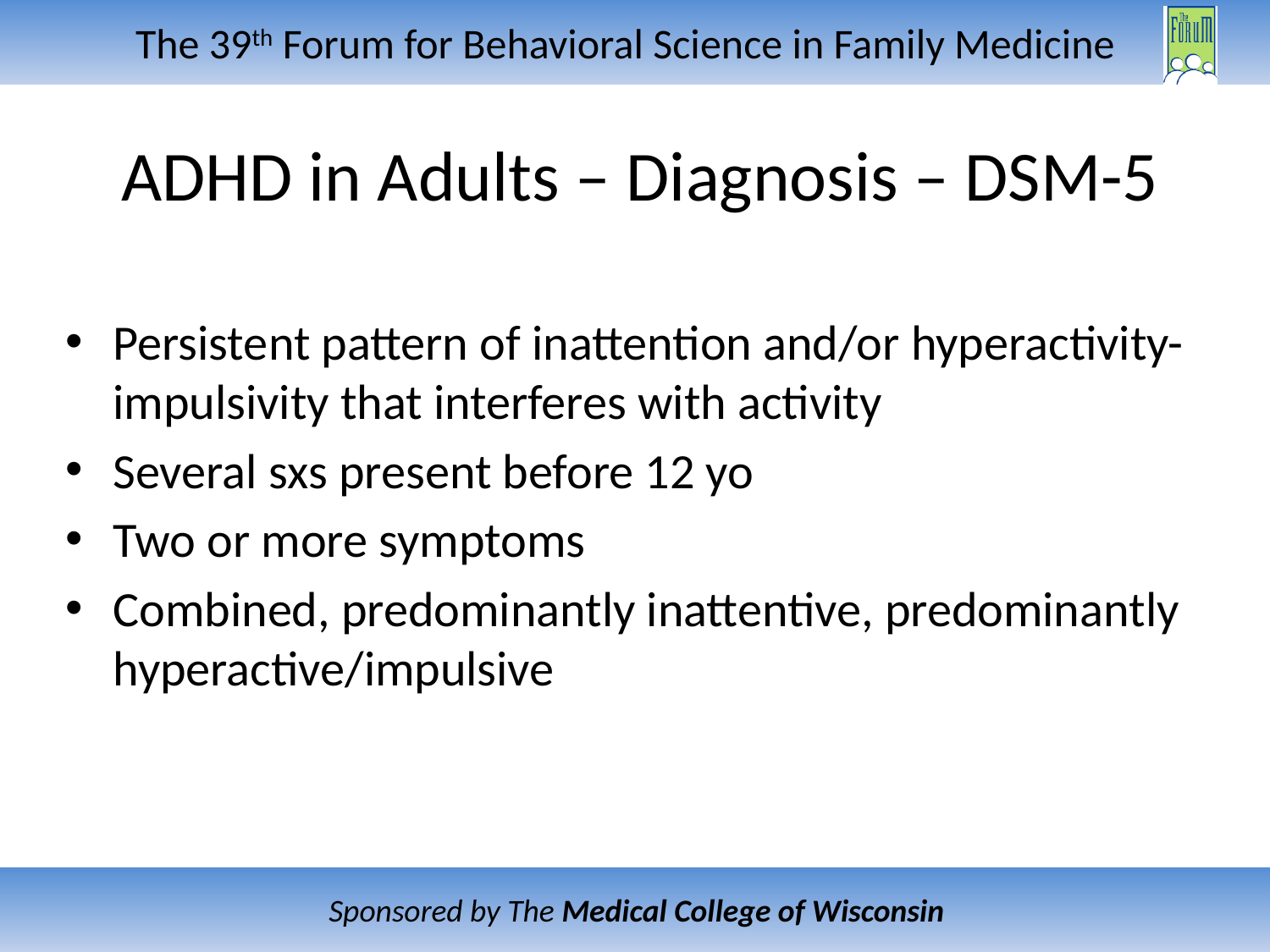

ADHD in Adults – Diagnosis – DSM-5
Persistent pattern of inattention and/or hyperactivity-impulsivity that interferes with activity
Several sxs present before 12 yo
Two or more symptoms
Combined, predominantly inattentive, predominantly hyperactive/impulsive